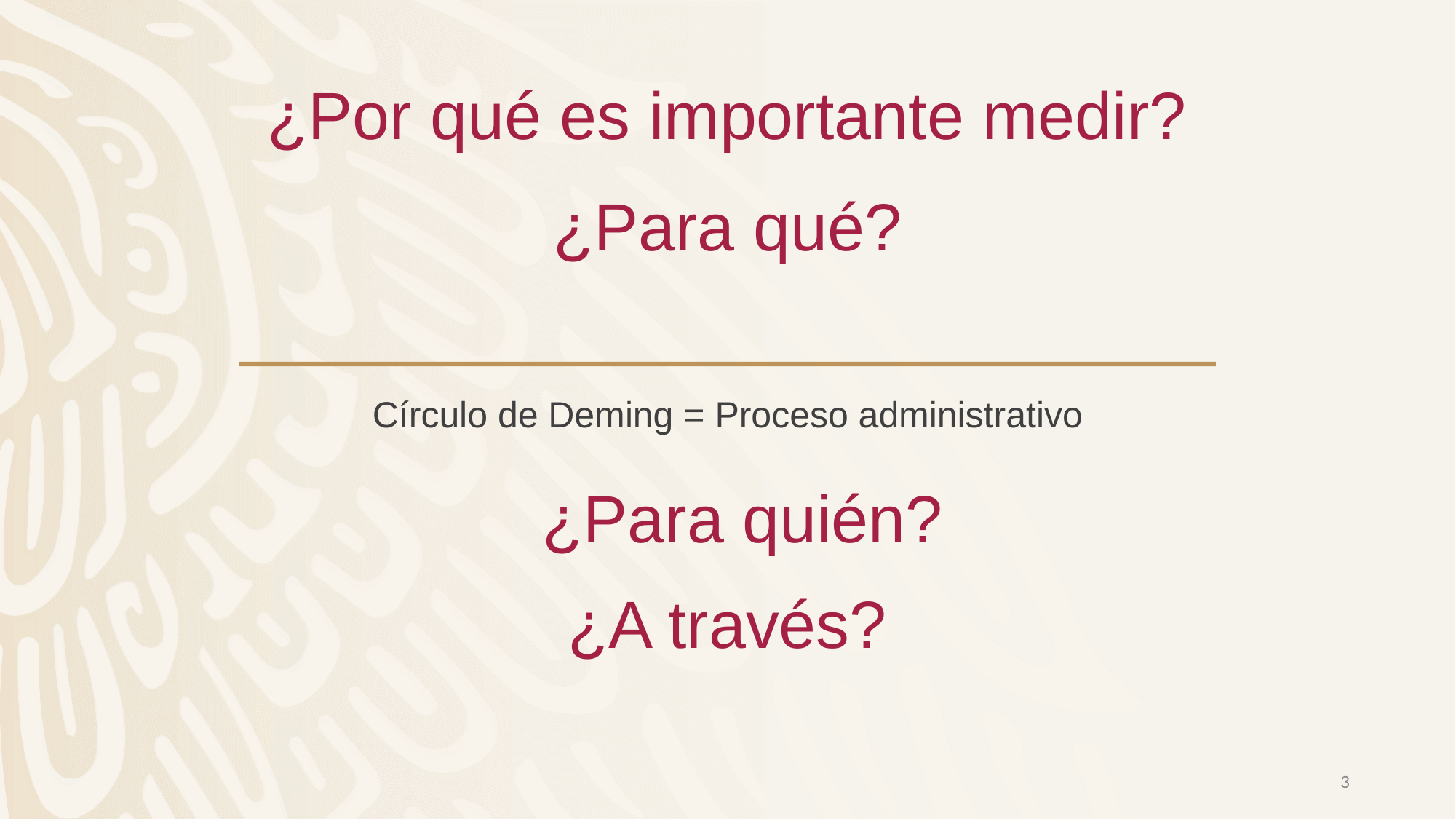

# ¿Por qué es importante medir?
¿Para qué?
Círculo de Deming = Proceso administrativo
¿Para quién?
¿A través?
3